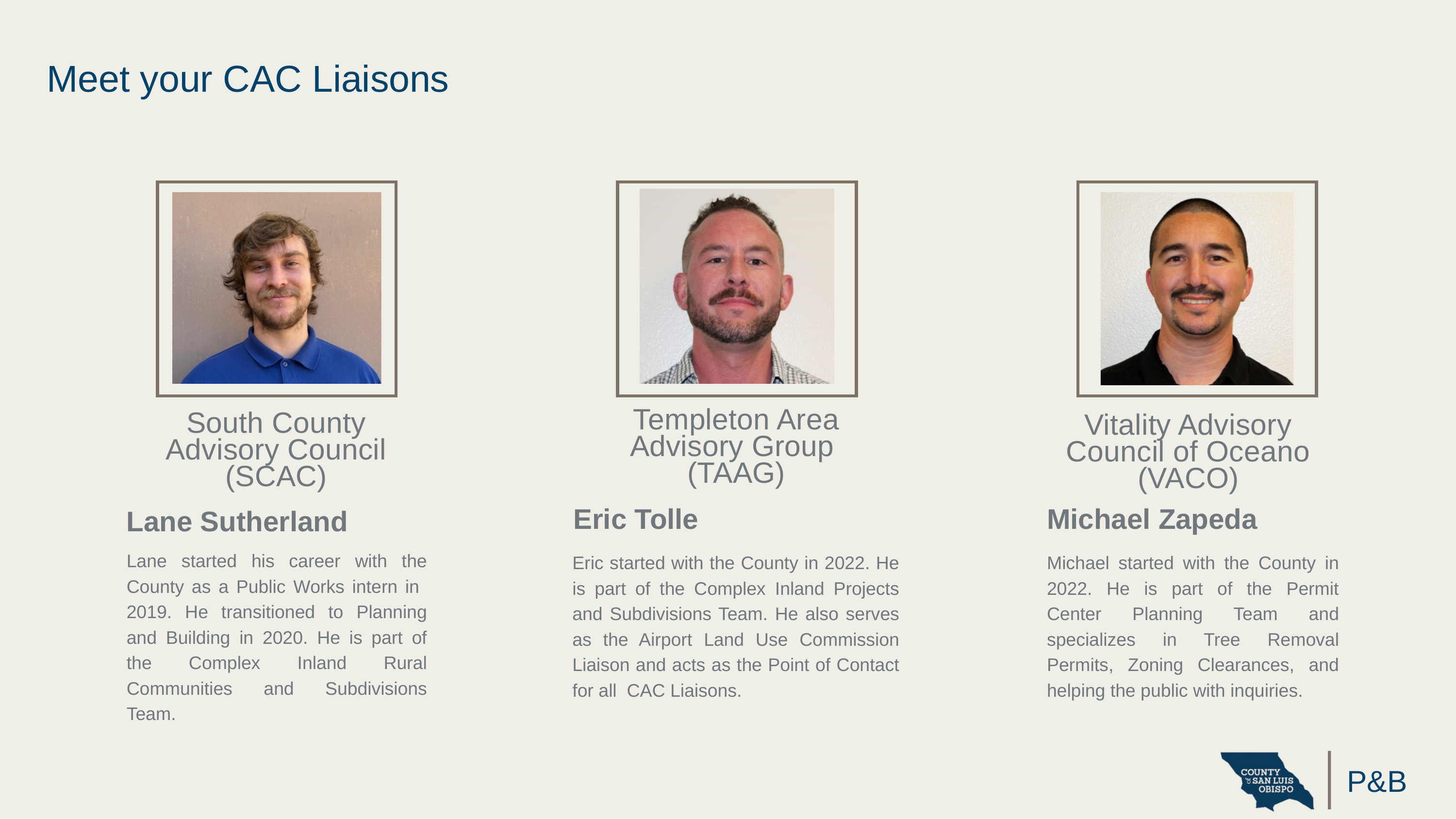

Meet your CAC Liaisons

South County Advisory Council (SCAC)
Lane Sutherland
Lane started his career with the County as a Public Works intern in  2019. He transitioned to Planning and Building in 2020. He is part of the Complex Inland Rural Communities and Subdivisions Team.
Templeton Area Advisory Group
(TAAG)
Vitality Advisory Council of Oceano (VACO)
Eric Tolle
Michael Zapeda
Eric started with the County in 2022. He is part of the Complex Inland Projects and Subdivisions Team. He also serves as the Airport Land Use Commission Liaison and acts as the Point of Contact for all  CAC Liaisons.
Michael started with the County in 2022. He is part of the Permit Center Planning Team and specializes in Tree Removal Permits, Zoning Clearances, and helping the public with inquiries.

P&B